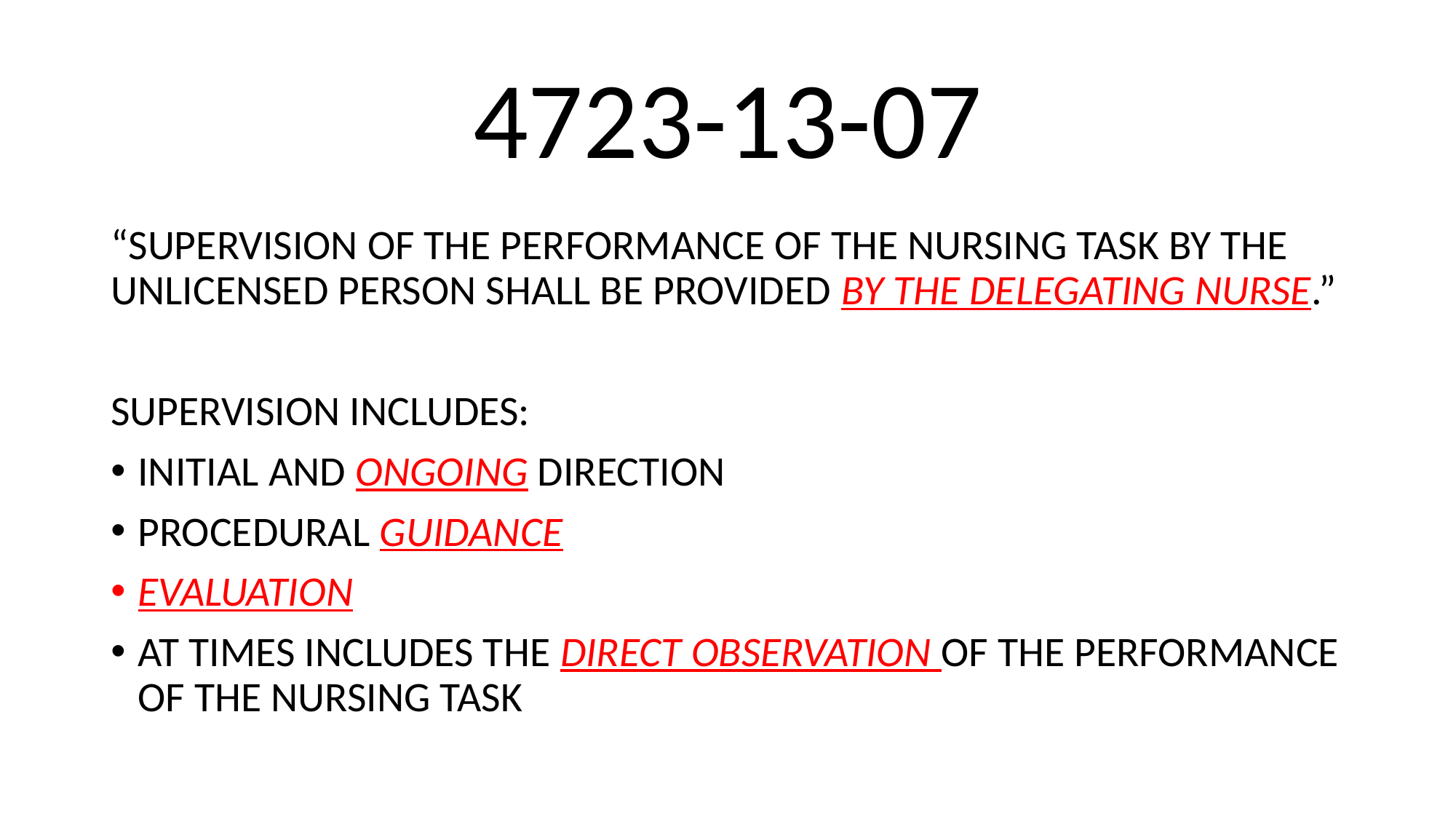

# 4723-13-07
“SUPERVISION OF THE PERFORMANCE OF THE NURSING TASK BY THE UNLICENSED PERSON SHALL BE PROVIDED BY THE DELEGATING NURSE.”

SUPERVISION INCLUDES:
INITIAL AND ONGOING DIRECTION
PROCEDURAL GUIDANCE
EVALUATION
AT TIMES INCLUDES THE DIRECT OBSERVATION OF THE PERFORMANCE OF THE NURSING TASK